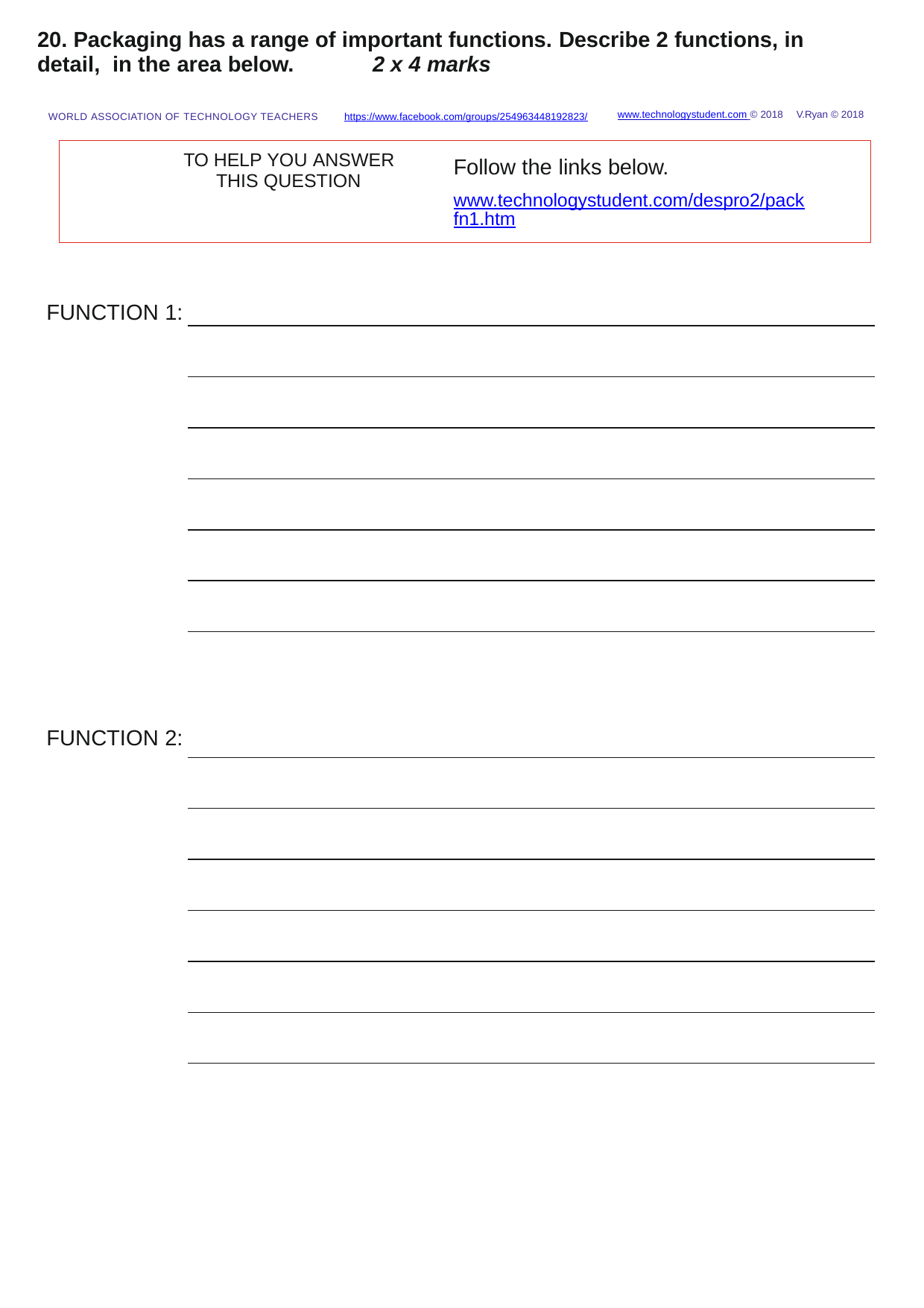

20. Packaging has a range of important functions. Describe 2 functions, in detail,  in the area below.	2 x 4 marks
V.Ryan © 2018
www.technologystudent.com © 2018
WORLD ASSOCIATION OF TECHNOLOGY TEACHERS	https://www.facebook.com/groups/254963448192823/
Follow the links below.
www.technologystudent.com/despro2/packfn1.htm

TO HELP YOU ANSWER
THIS QUESTION
FUNCTION 1:

FUNCTION 2: